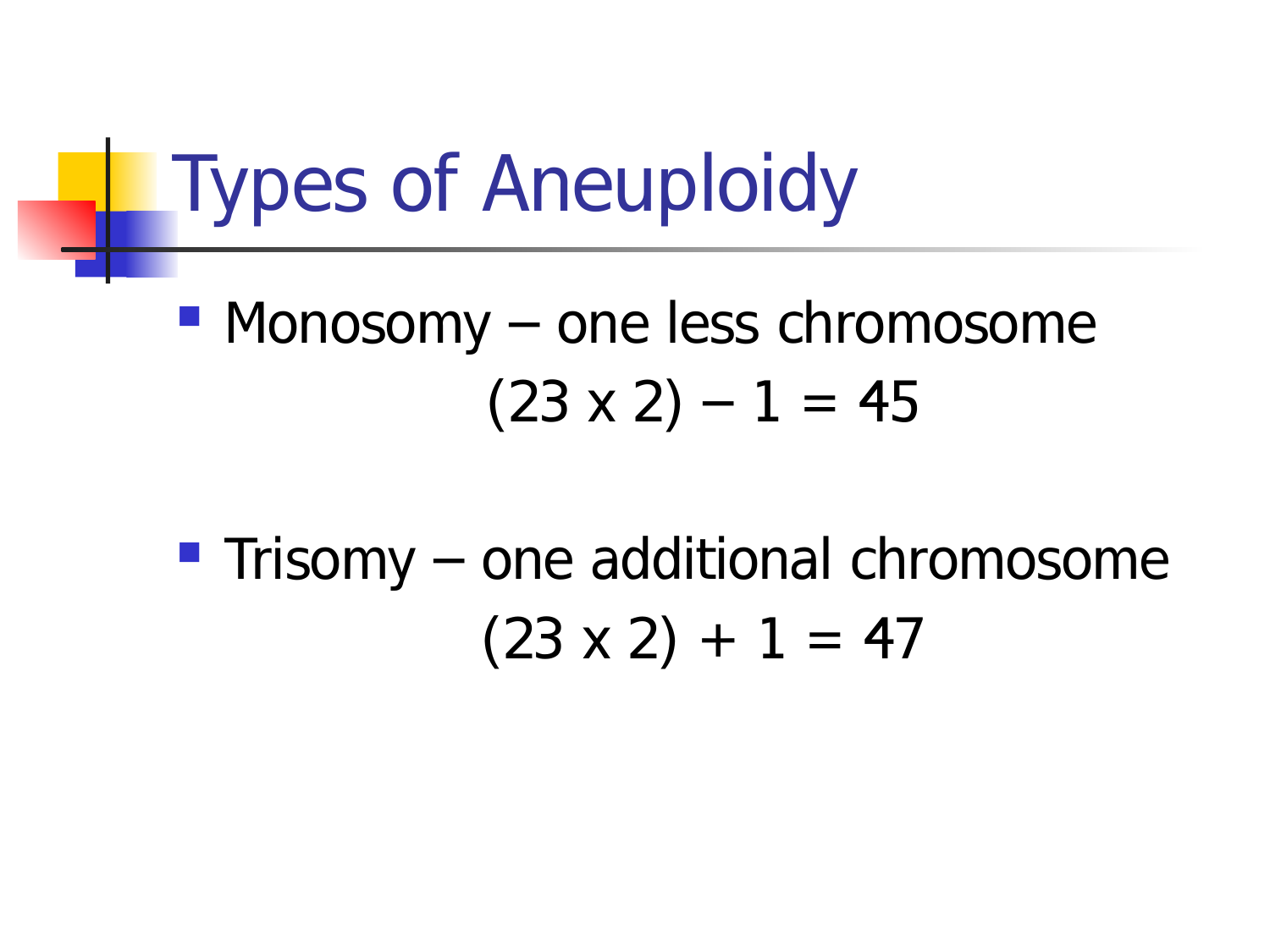

# Types of Aneuploidy
Monosomy – one less chromosome
(23 x 2) – 1 = 45

Trisomy – one additional chromosome
(23 x 2) + 1 = 47